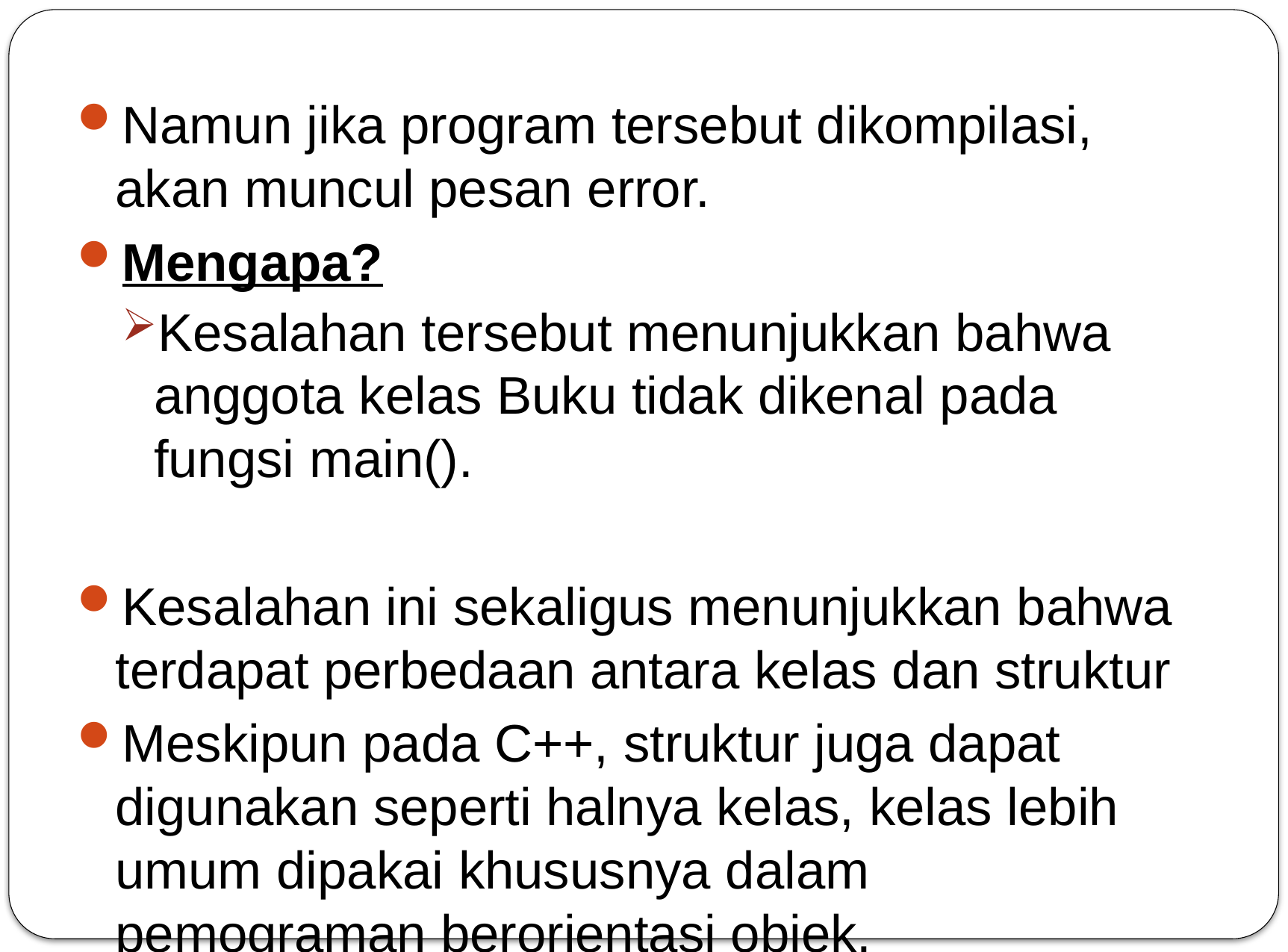

Namun jika program tersebut dikompilasi, akan muncul pesan error.
Mengapa?
Kesalahan tersebut menunjukkan bahwa anggota kelas Buku tidak dikenal pada fungsi main().

Kesalahan ini sekaligus menunjukkan bahwa terdapat perbedaan antara kelas dan struktur
Meskipun pada C++, struktur juga dapat digunakan seperti halnya kelas, kelas lebih umum dipakai khususnya dalam pemograman berorientasi objek.